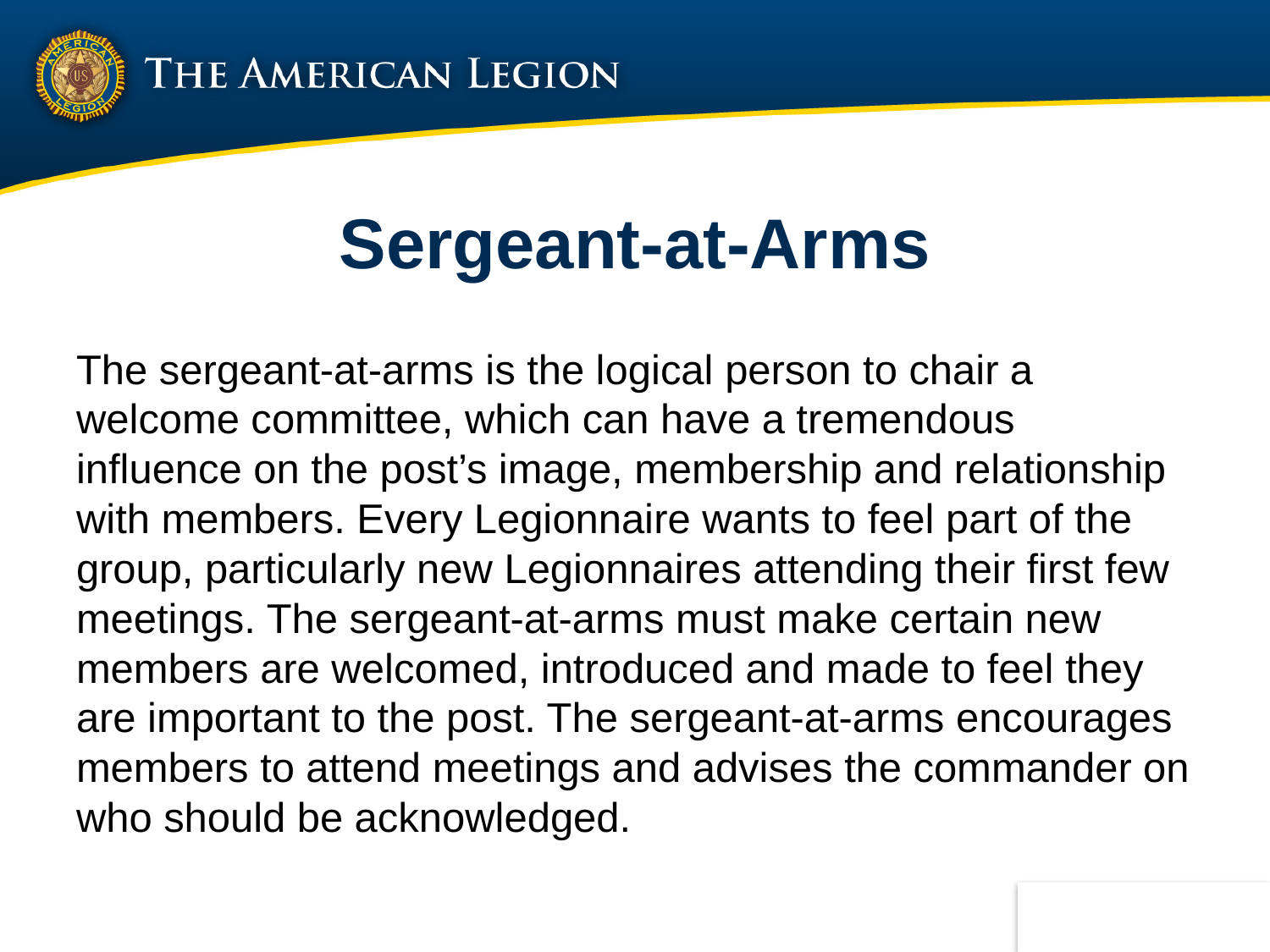

# Sergeant-at-Arms
The sergeant-at-arms is the logical person to chair a welcome committee, which can have a tremendous influence on the post’s image, membership and relationship with members. Every Legionnaire wants to feel part of the group, particularly new Legionnaires attending their first few meetings. The sergeant-at-arms must make certain new members are welcomed, introduced and made to feel they are important to the post. The sergeant-at-arms encourages members to attend meetings and advises the commander on who should be acknowledged.